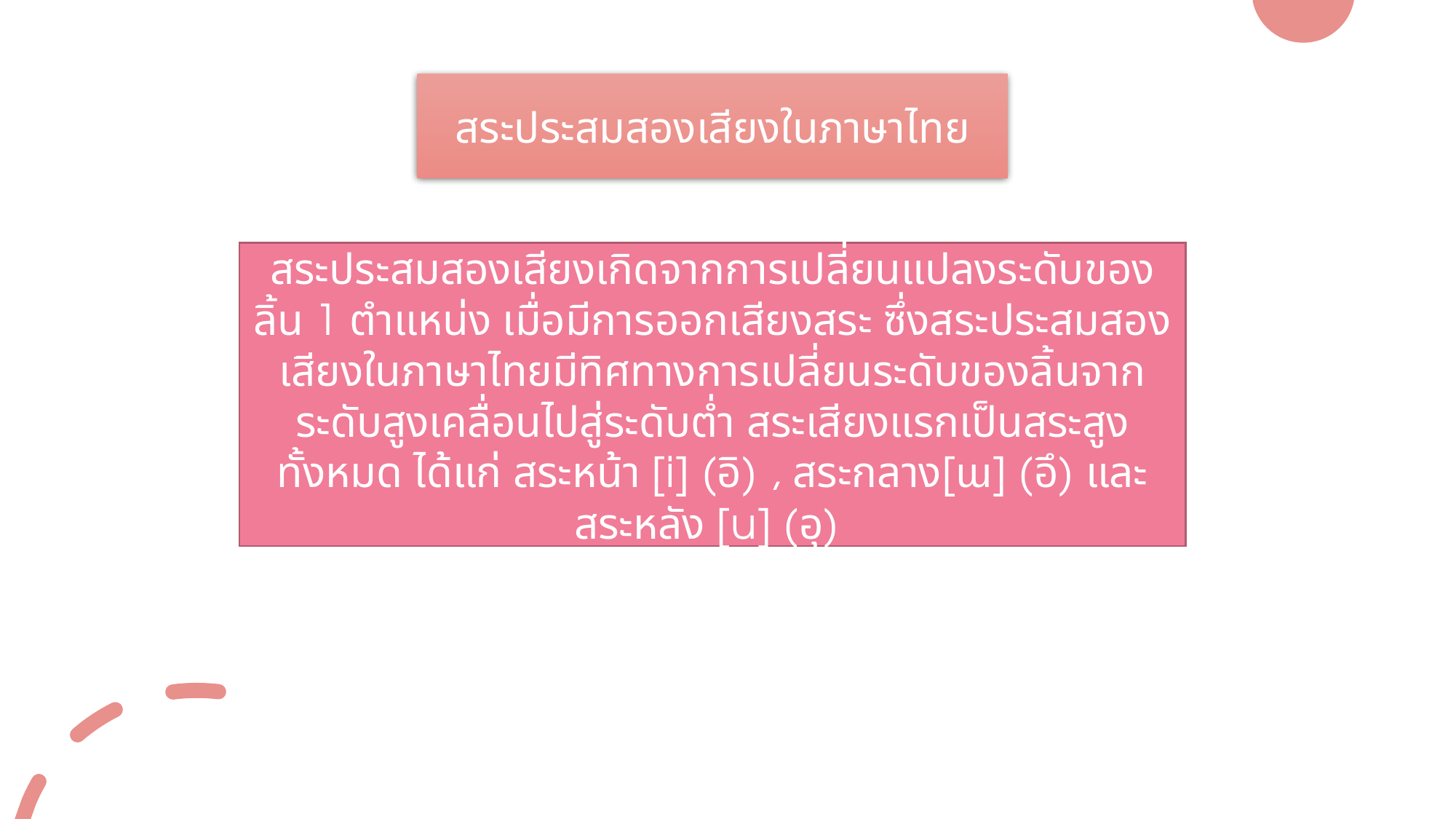

สระประสมสองเสียงในภาษาไทย
สระประสมสองเสียงเกิดจากการเปลี่ยนแปลงระดับของลิ้น 1 ตำแหน่ง เมื่อมีการออกเสียงสระ ซึ่งสระประสมสองเสียงในภาษาไทยมีทิศทางการเปลี่ยนระดับของลิ้นจากระดับสูงเคลื่อนไปสู่ระดับต่ำ สระเสียงแรกเป็นสระสูงทั้งหมด ได้แก่ สระหน้า [i] (อิ) , สระกลาง[ɯ] (อึ) และสระหลัง [u] (อุ)